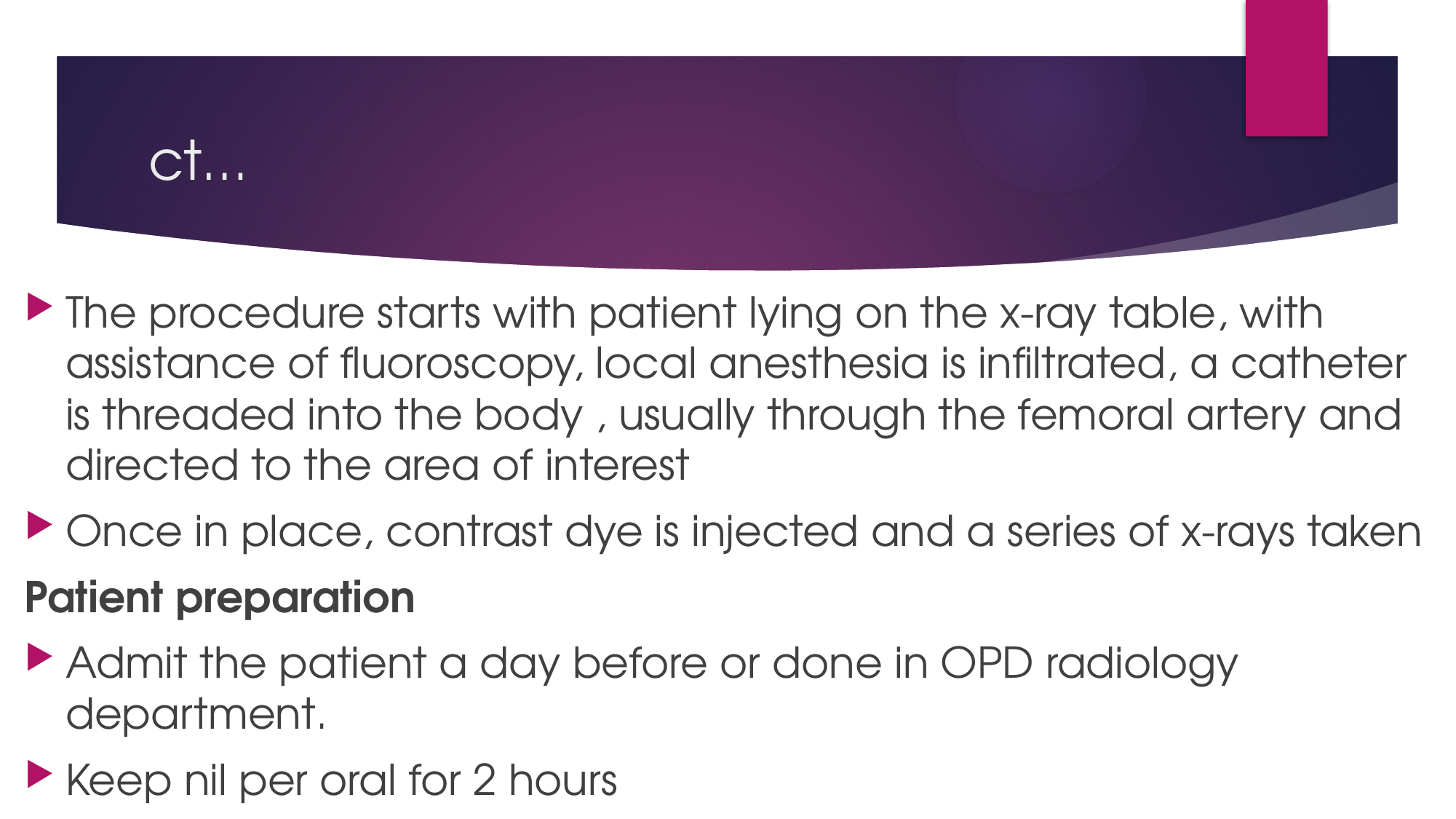

# ct…
The procedure starts with patient lying on the x-ray table, with assistance of fluoroscopy, local anesthesia is infiltrated, a catheter is threaded into the body , usually through the femoral artery and directed to the area of interest
Once in place, contrast dye is injected and a series of x-rays taken
Patient preparation
Admit the patient a day before or done in OPD radiology department.
Keep nil per oral for 2 hours